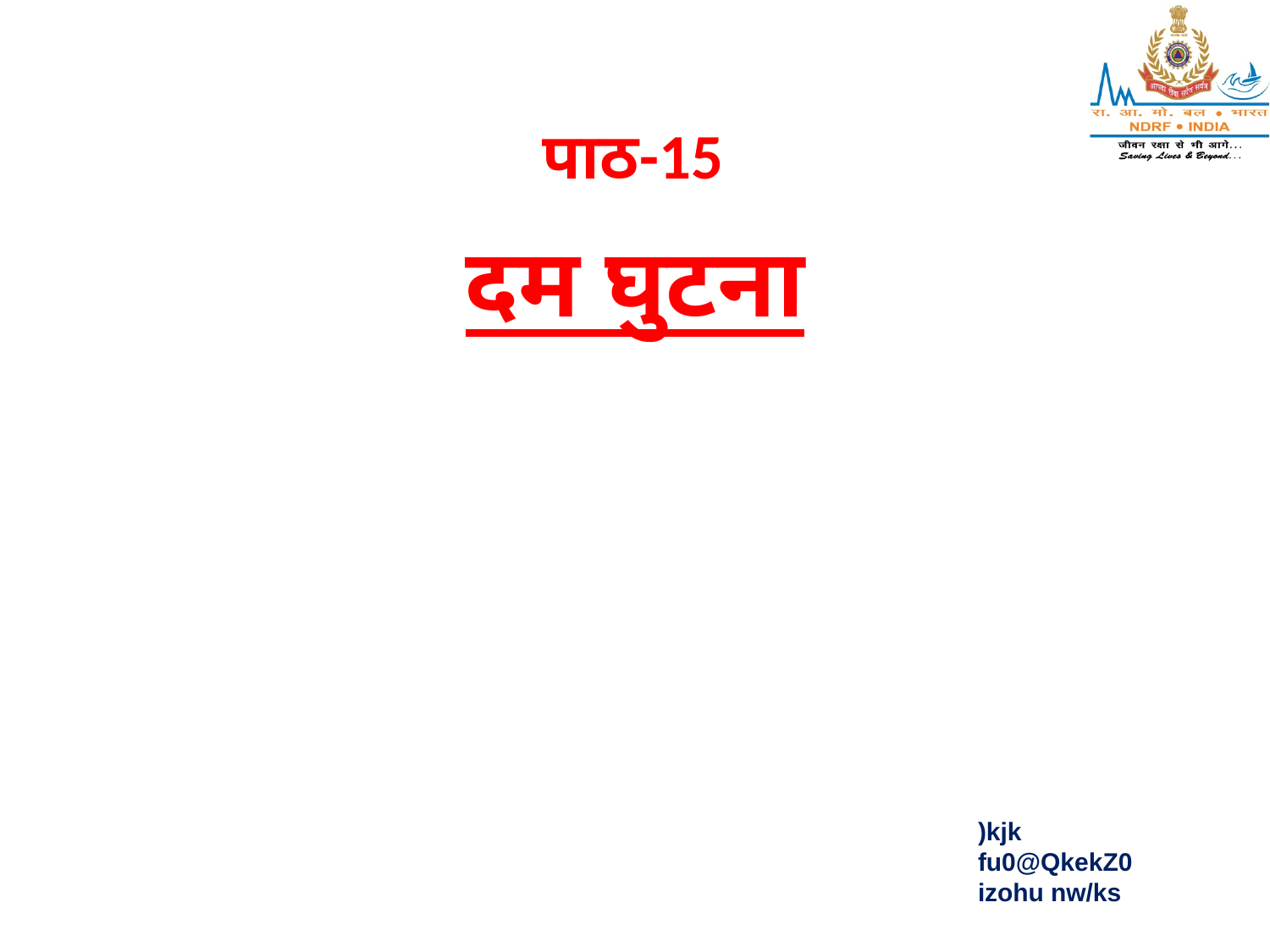

पाठ-15
# दम घुटना
)kjk
fu0@QkekZ0
izohu nw/ks